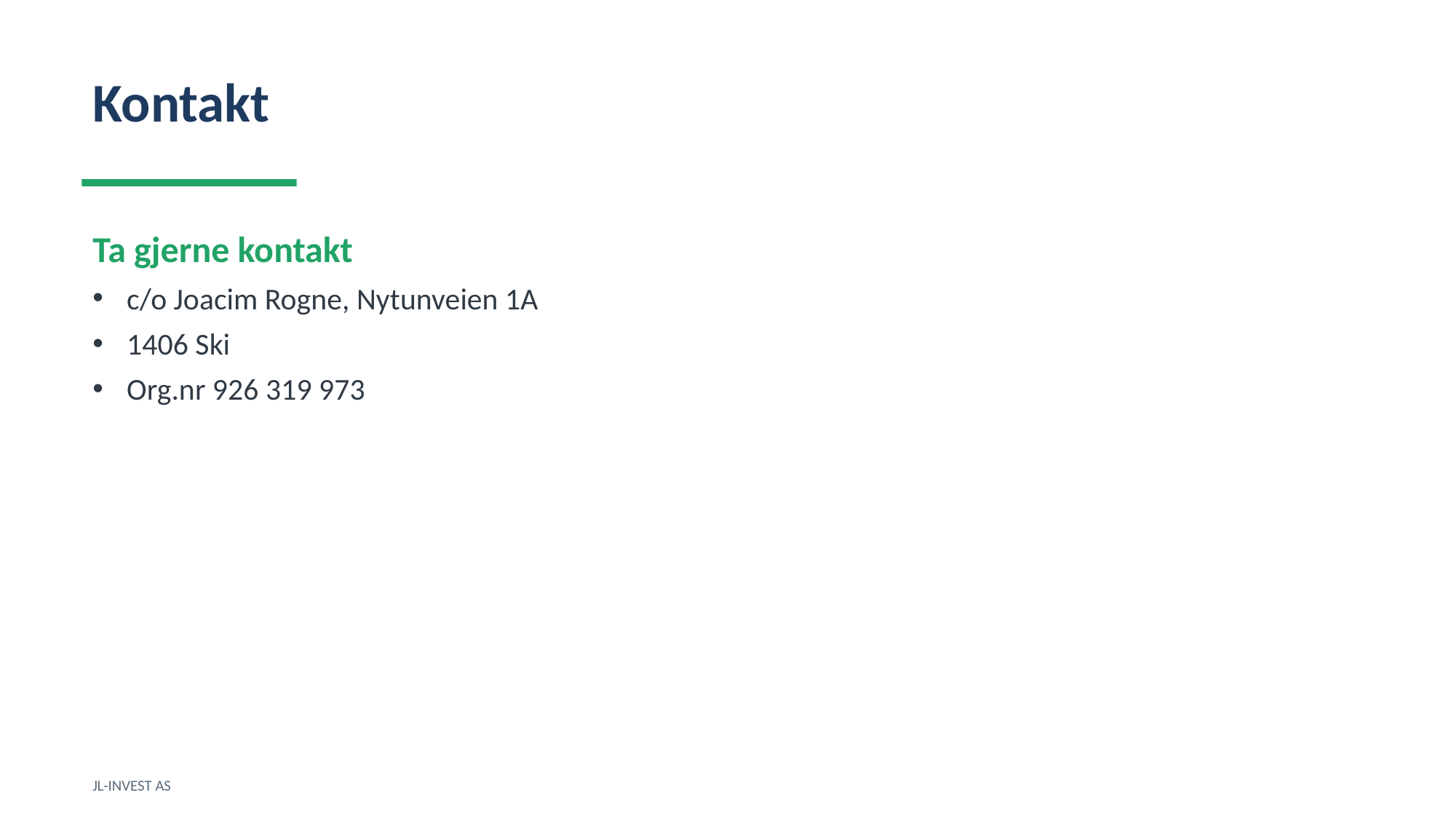

Kontakt

Ta gjerne kontakt
c/o Joacim Rogne, Nytunveien 1A
1406 Ski
Org.nr 926 319 973
JL-INVEST AS